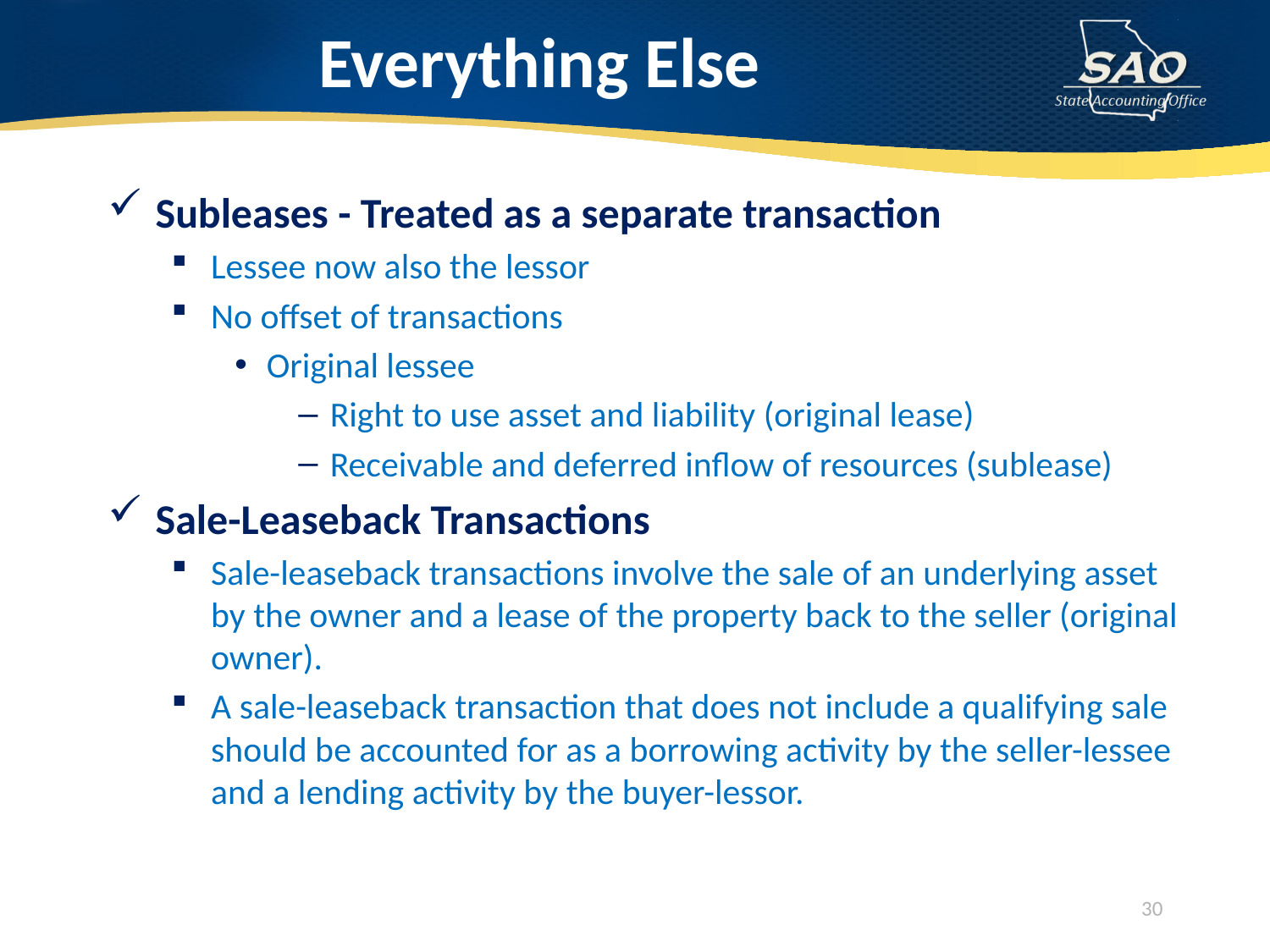

# Everything Else
Subleases - Treated as a separate transaction
Lessee now also the lessor
No offset of transactions
Original lessee
Right to use asset and liability (original lease)
Receivable and deferred inflow of resources (sublease)
Sale-Leaseback Transactions
Sale-leaseback transactions involve the sale of an underlying asset by the owner and a lease of the property back to the seller (original owner).
A sale-leaseback transaction that does not include a qualifying sale should be accounted for as a borrowing activity by the seller-lessee and a lending activity by the buyer-lessor.

30